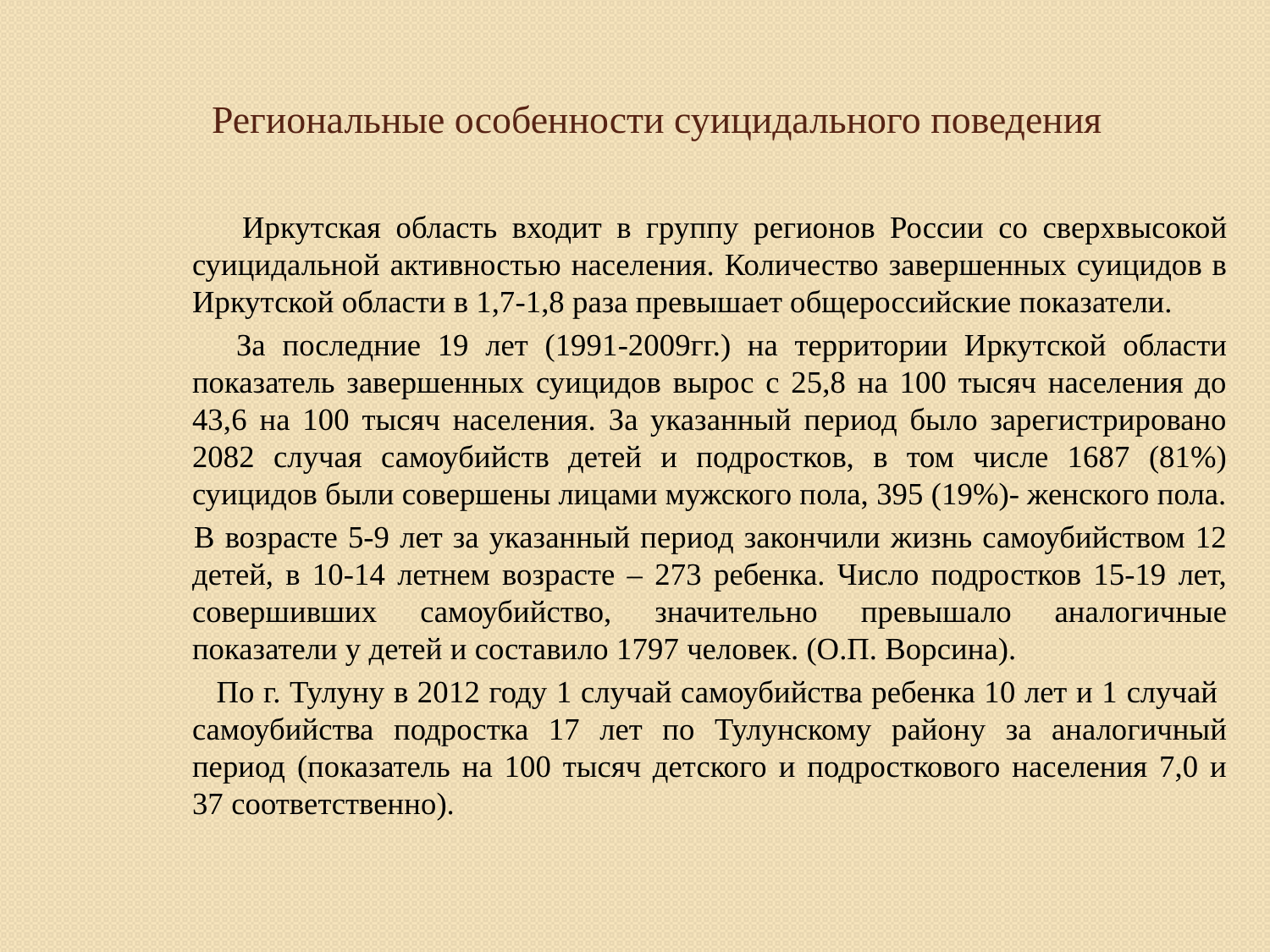

# Региональные особенности суицидального поведения
      Иркутская область входит в группу регионов России со сверхвысокой суицидальной активностью населения. Количество завершенных суицидов в Иркутской области в 1,7-1,8 раза превышает общероссийские показатели.
     За последние 19 лет (1991-2009гг.) на территории Иркутской области показатель завершенных суицидов вырос с 25,8 на 100 тысяч населения до 43,6 на 100 тысяч населения. За указанный период было зарегистрировано 2082 случая самоубийств детей и подростков, в том числе 1687 (81%) суицидов были совершены лицами мужского пола, 395 (19%)- женского пола.
    В возрасте 5-9 лет за указанный период закончили жизнь самоубийством 12 детей, в 10-14 летнем возрасте – 273 ребенка. Число подростков 15-19 лет, совершивших самоубийство, значительно превышало аналогичные показатели у детей и составило 1797 человек. (О.П. Ворсина).
       По г. Тулуну в 2012 году 1 случай самоубийства ребенка 10 лет и 1 случай  самоубийства подростка 17 лет по Тулунскому району за аналогичный период (показатель на 100 тысяч детского и подросткового населения 7,0 и 37 соответственно).